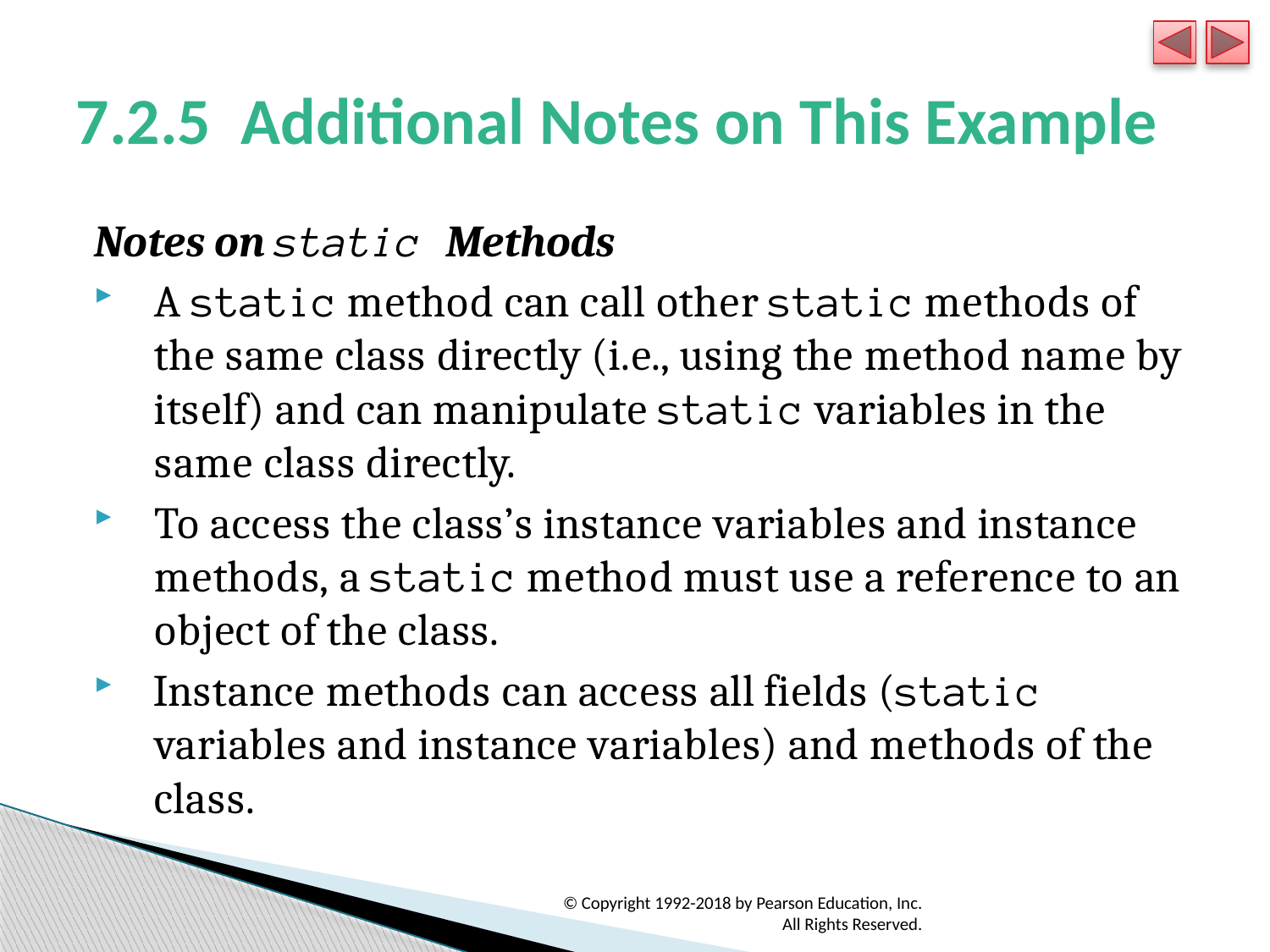

# 7.2.5  Additional Notes on This Example
Notes on static Methods
A static method can call other static methods of the same class directly (i.e., using the method name by itself) and can manipulate static variables in the same class directly.
To access the class’s instance variables and instance methods, a static method must use a reference to an object of the class.
Instance methods can access all fields (static variables and instance variables) and methods of the class.
© Copyright 1992-2018 by Pearson Education, Inc. All Rights Reserved.